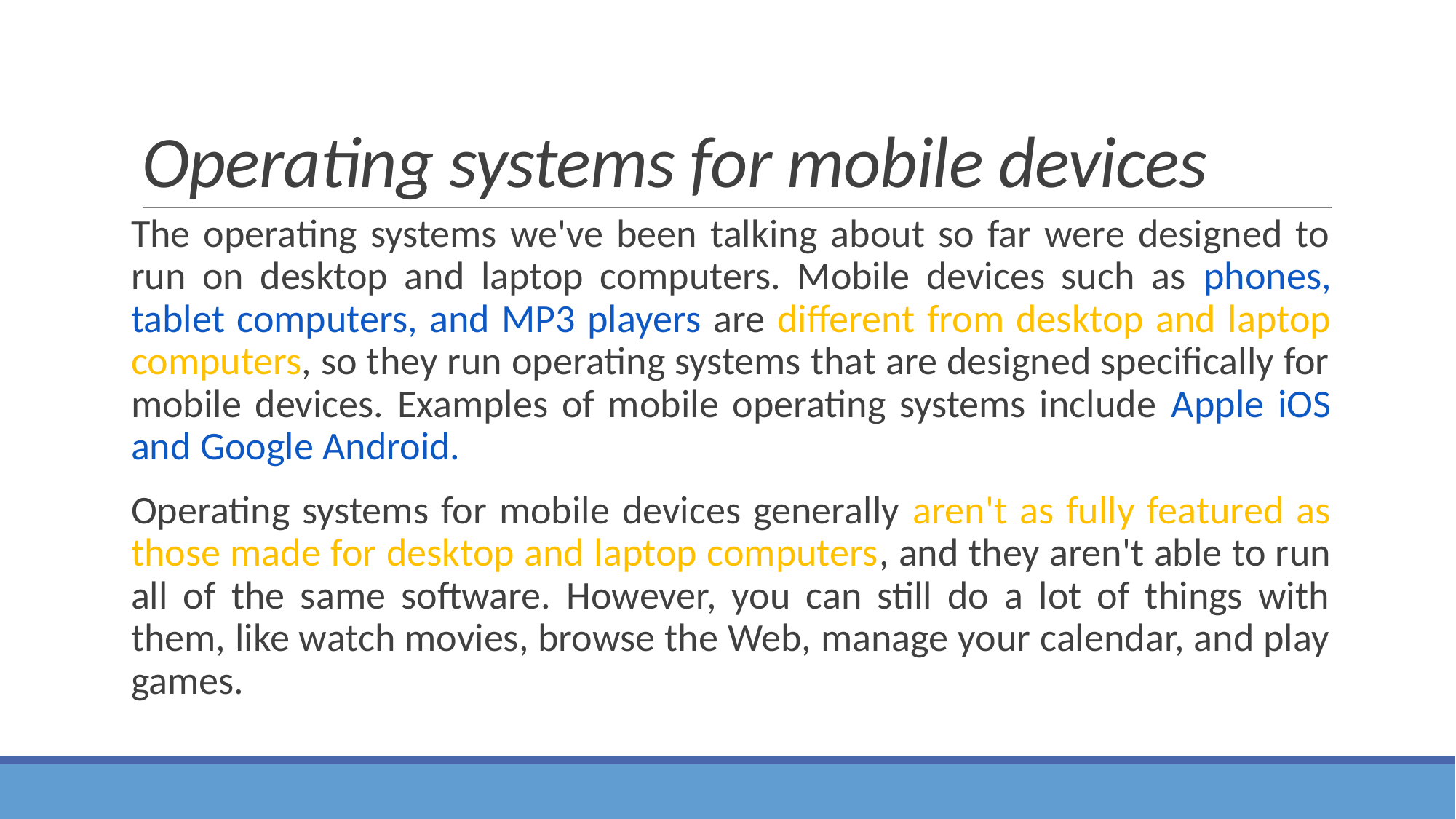

# Operating systems for mobile devices
The operating systems we've been talking about so far were designed to run on desktop and laptop computers. Mobile devices such as phones, tablet computers, and MP3 players are different from desktop and laptop computers, so they run operating systems that are designed specifically for mobile devices. Examples of mobile operating systems include Apple iOS and Google Android.
Operating systems for mobile devices generally aren't as fully featured as those made for desktop and laptop computers, and they aren't able to run all of the same software. However, you can still do a lot of things with them, like watch movies, browse the Web, manage your calendar, and play games.